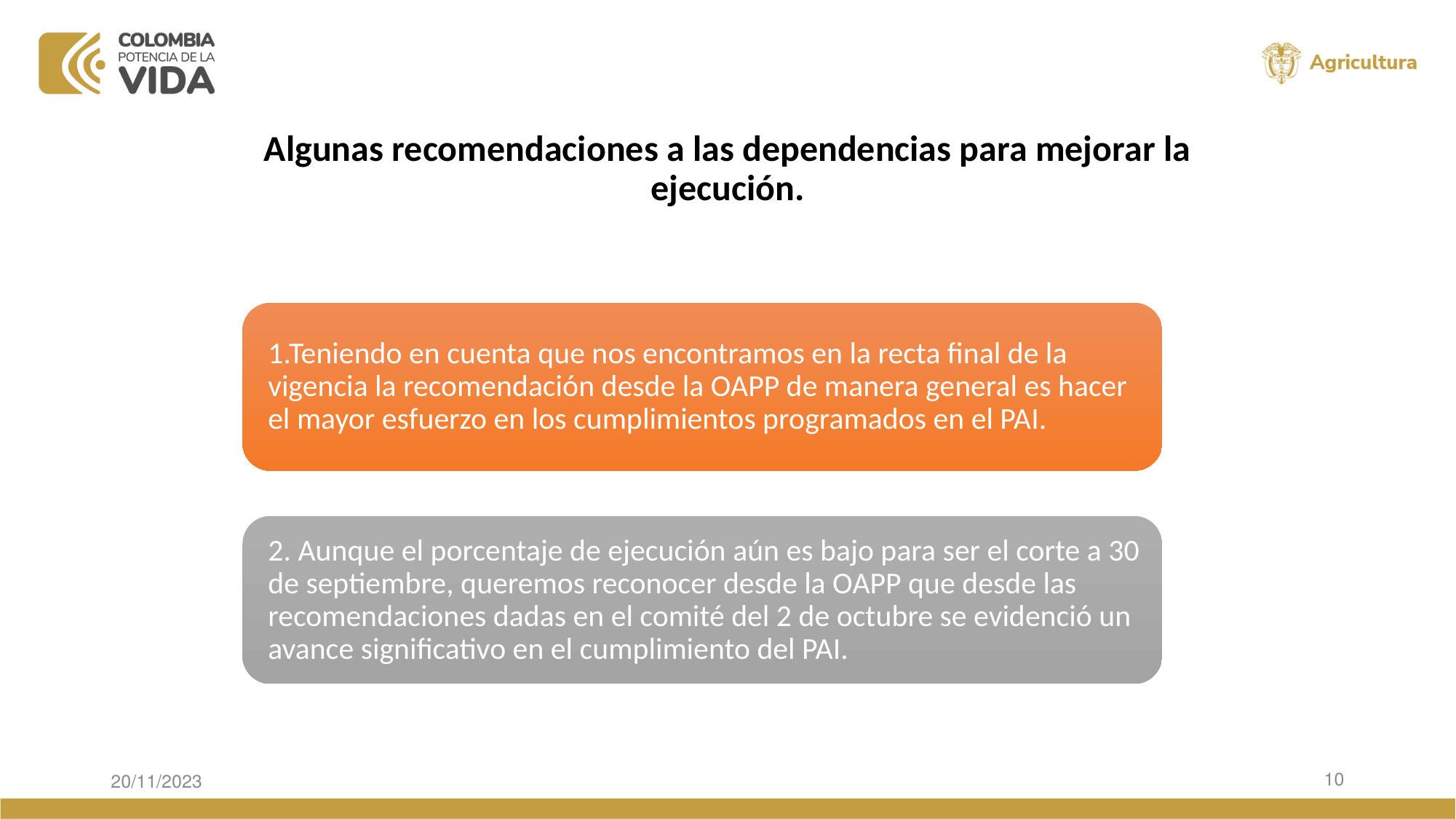

# Algunas recomendaciones a las dependencias para mejorar la ejecución.
1.Teniendo en cuenta que nos encontramos en la recta final de la vigencia la recomendación desde la OAPP de manera general es hacer el mayor esfuerzo en los cumplimientos programados en el PAI.
2. Aunque el porcentaje de ejecución aún es bajo para ser el corte a 30 de septiembre, queremos reconocer desde la OAPP que desde las recomendaciones dadas en el comité del 2 de octubre se evidenció un avance significativo en el cumplimiento del PAI.
20/11/2023
10